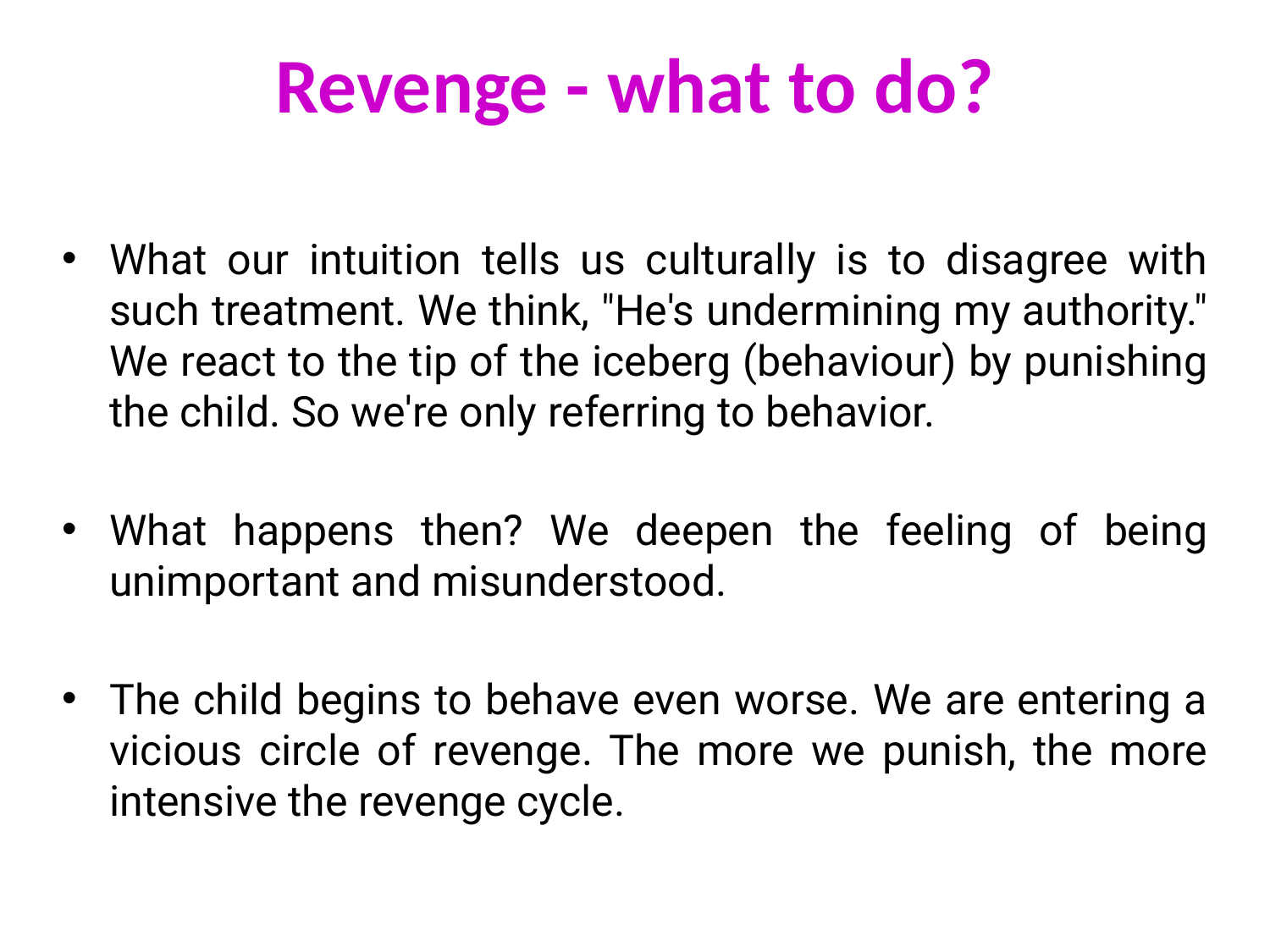

# Revenge - what to do?
What our intuition tells us culturally is to disagree with such treatment. We think, "He's undermining my authority." We react to the tip of the iceberg (behaviour) by punishing the child. So we're only referring to behavior.

What happens then? We deepen the feeling of being unimportant and misunderstood.

The child begins to behave even worse. We are entering a vicious circle of revenge. The more we punish, the more intensive the revenge cycle.